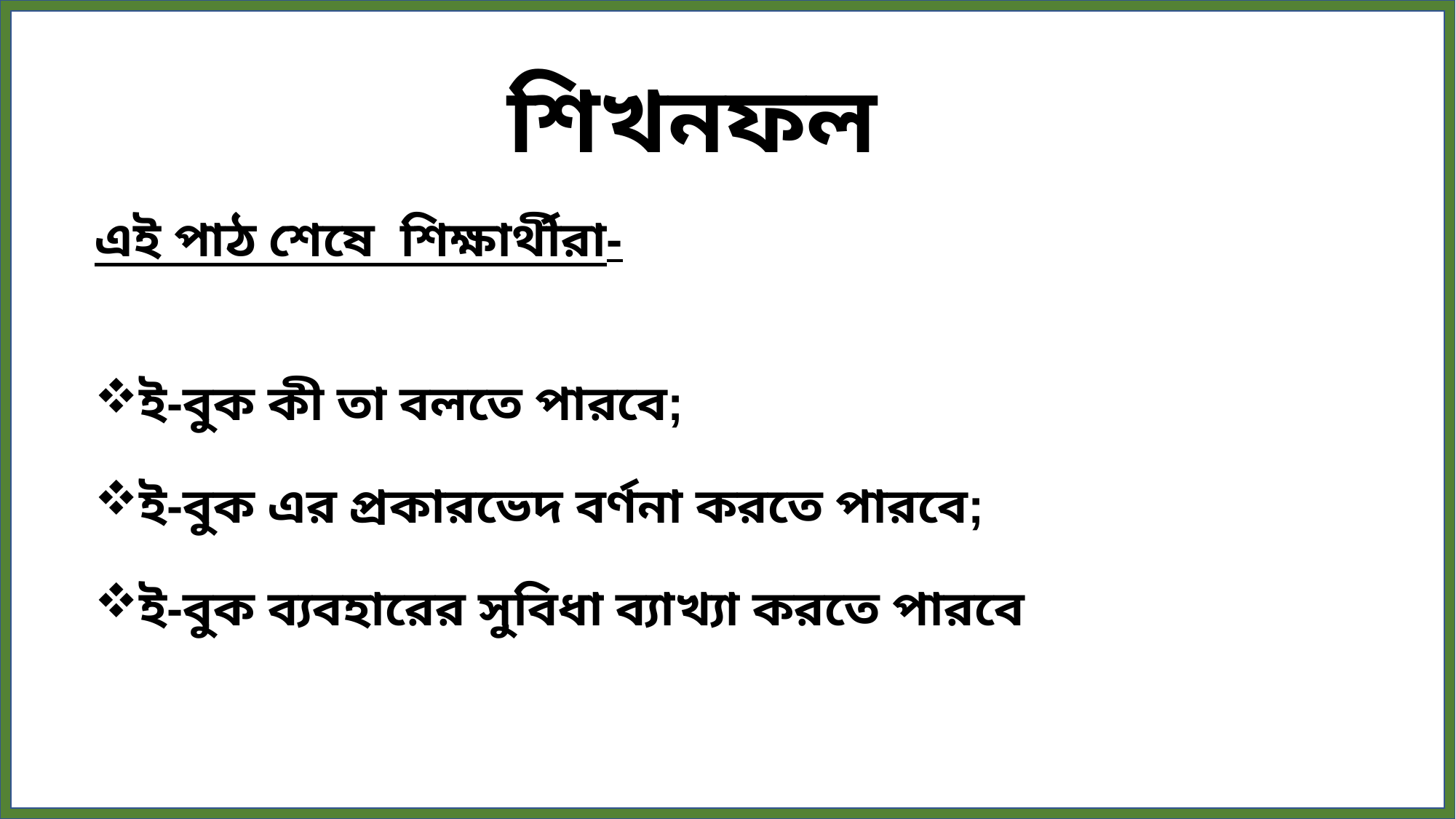

# শিখনফল
এই পাঠ শেষে  শিক্ষার্থীরা-

ই-বুক কী তা বলতে পারবে;
ই-বুক এর প্রকারভেদ বর্ণনা করতে পারবে;
ই-বুক ব্যবহারের সুবিধা ব্যাখ্যা করতে পারবে